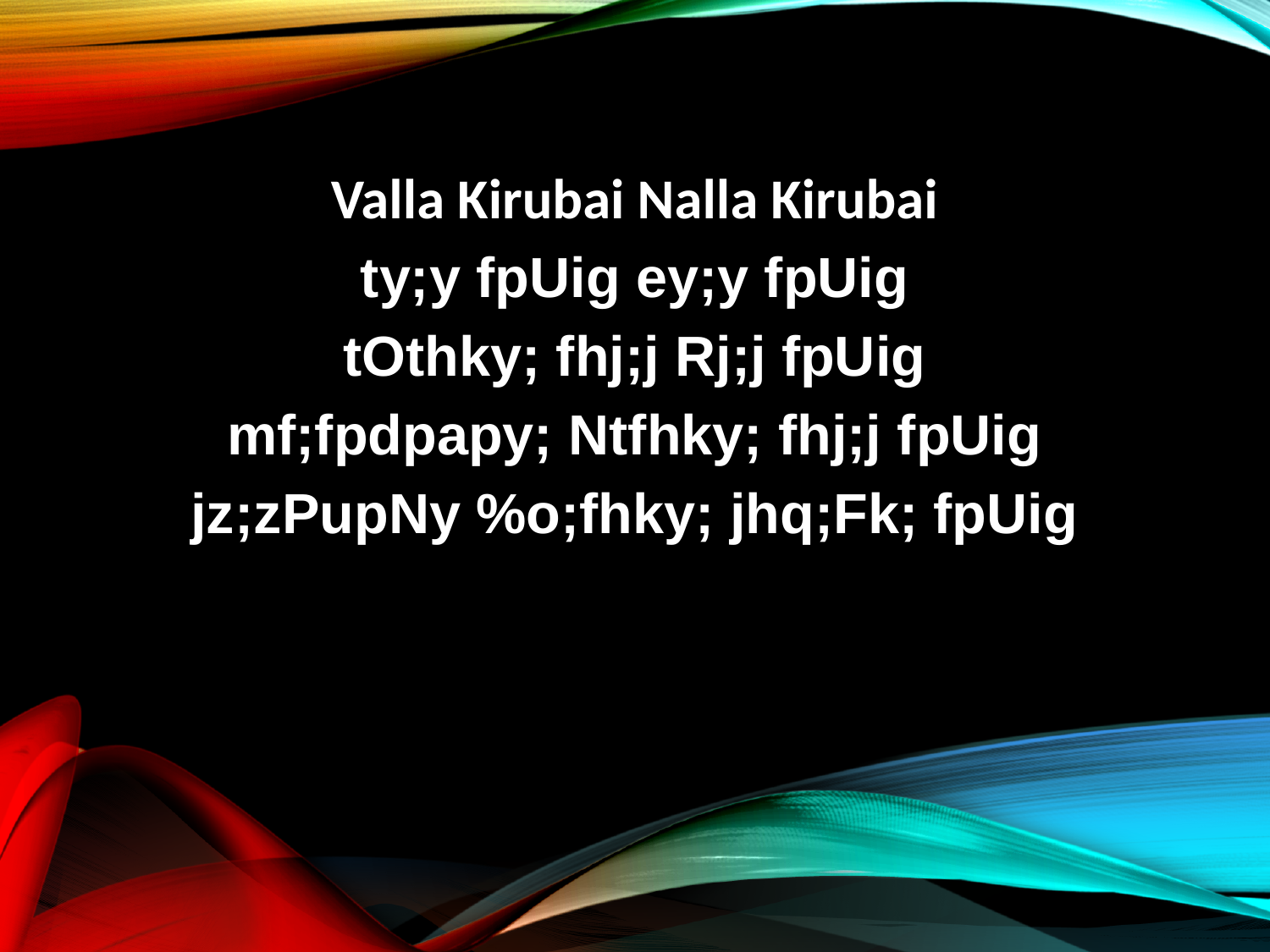

Valla Kirubai Nalla Kirubai
ty;y fpUig ey;y fpUig
tOthky; fhj;j Rj;j fpUig
mf;fpdpapy; Ntfhky; fhj;j fpUig
jz;zPupNy %o;fhky; jhq;Fk; fpUig